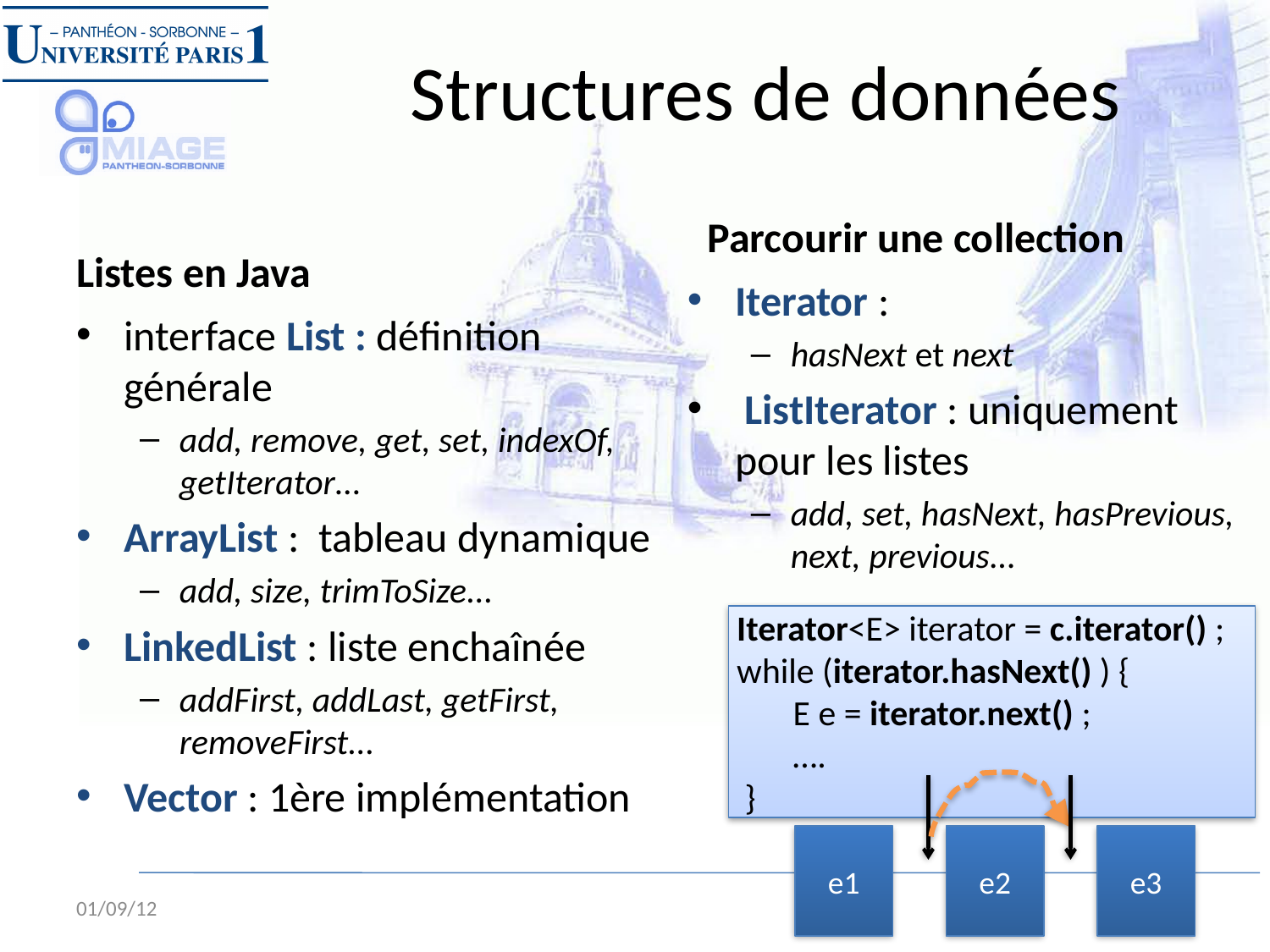

# Structures de données
Parcourir une collection
Listes en Java
Iterator :
hasNext et next
 ListIterator : uniquement pour les listes
add, set, hasNext, hasPrevious, next, previous…

interface List : définition générale
add, remove, get, set, indexOf, getIterator…
ArrayList :  tableau dynamique
add, size, trimToSize…
LinkedList : liste enchaînée
addFirst, addLast, getFirst, removeFirst…
Vector : 1ère implémentation
 Iterator<E> iterator = c.iterator() ;
 while (iterator.hasNext() ) {
        E e = iterator.next() ;
        ….
  }

e1
e2
e3
01/09/12
30